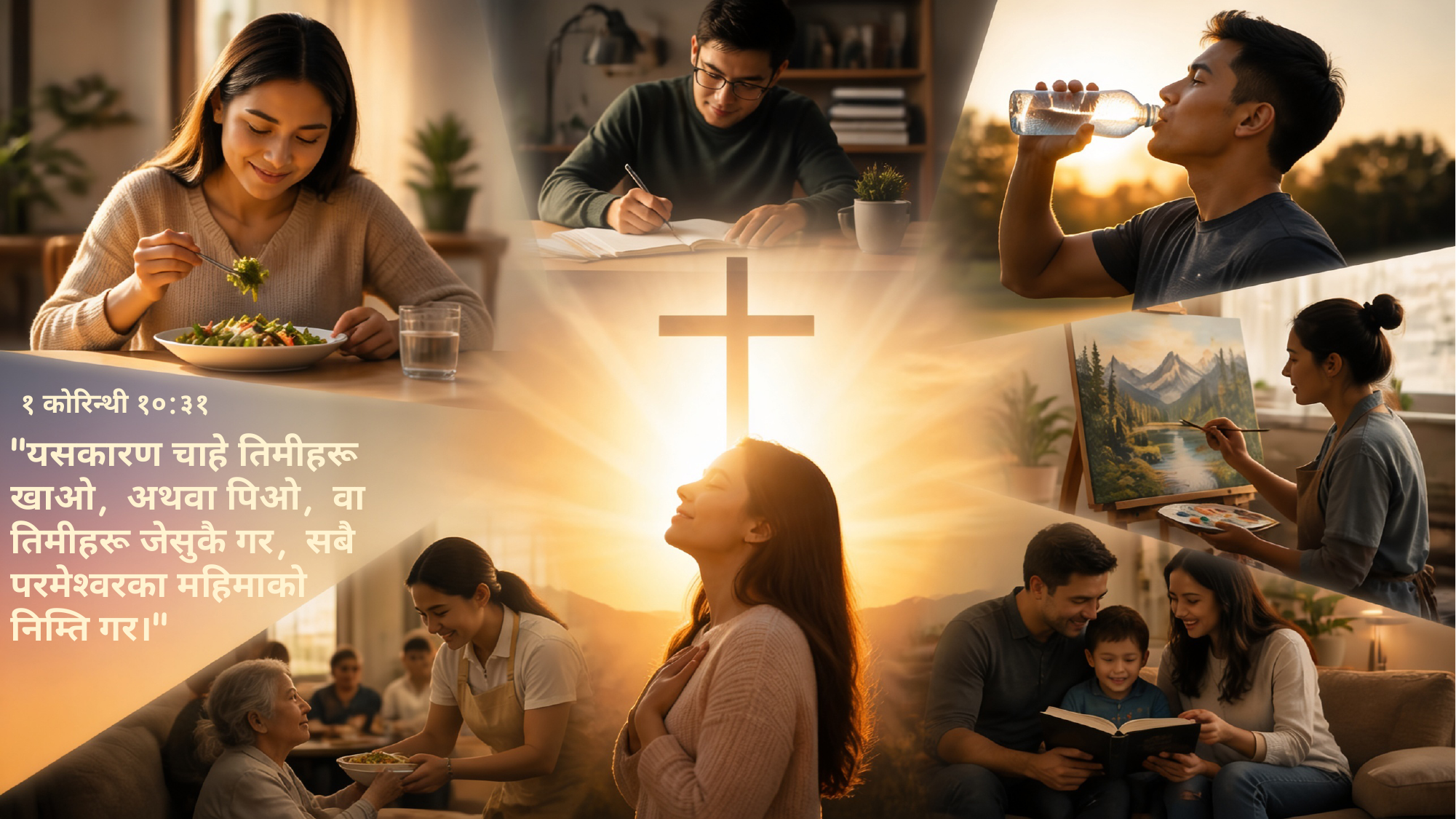

१ कोरिन्थी १०:३१
"यसकारण चाहे तिमीहरू खाओ, अथवा पिओ, वा तिमीहरू जेसुकै गर, सबै परमेश्‍वरका महिमाको निम्‍ति गर।"